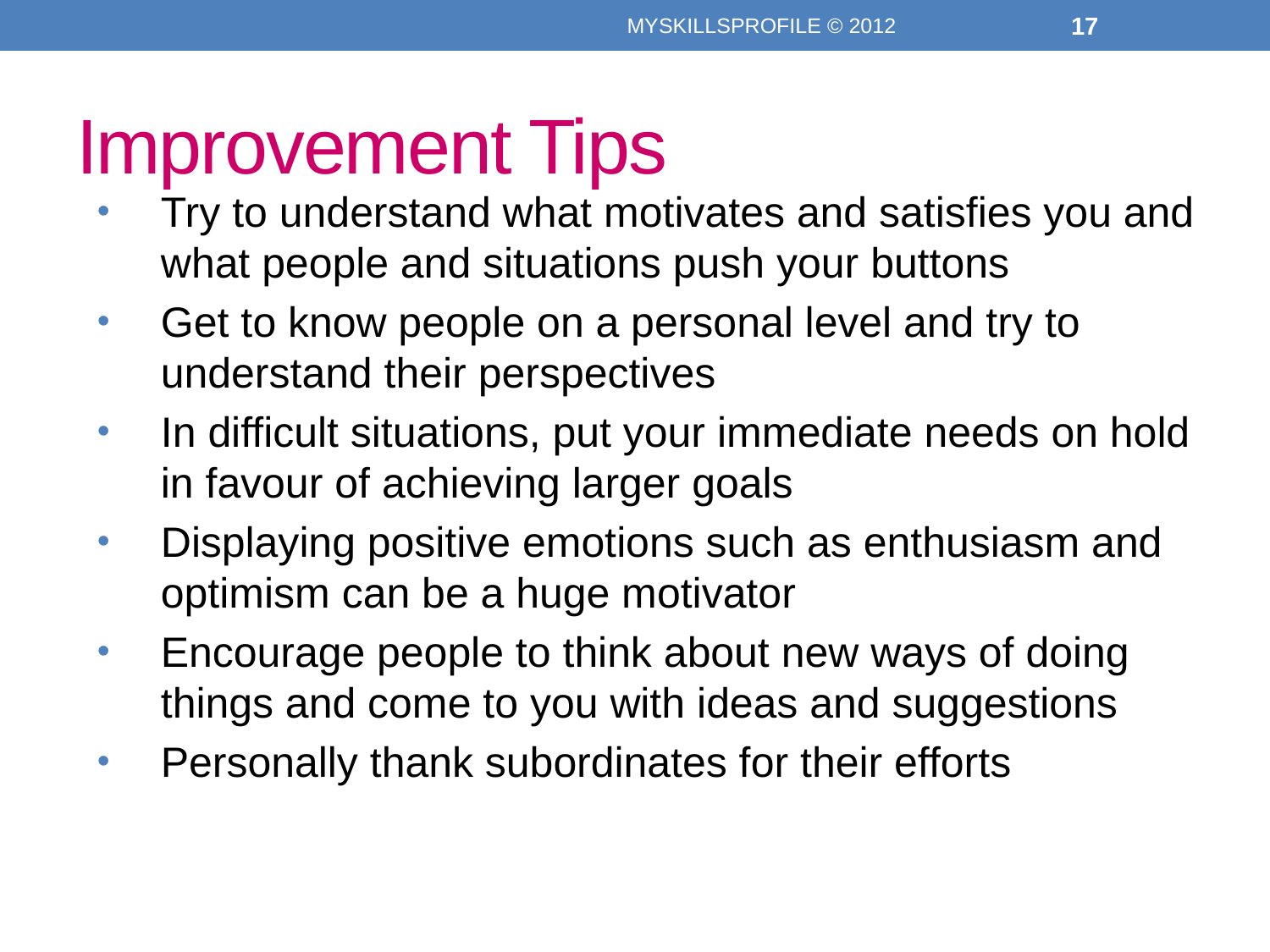

MYSKILLSPROFILE © 2012
17
# Improvement Tips
Try to understand what motivates and satisfies you and what people and situations push your buttons
Get to know people on a personal level and try to understand their perspectives
In difficult situations, put your immediate needs on hold in favour of achieving larger goals
Displaying positive emotions such as enthusiasm and optimism can be a huge motivator
Encourage people to think about new ways of doing things and come to you with ideas and suggestions
Personally thank subordinates for their efforts